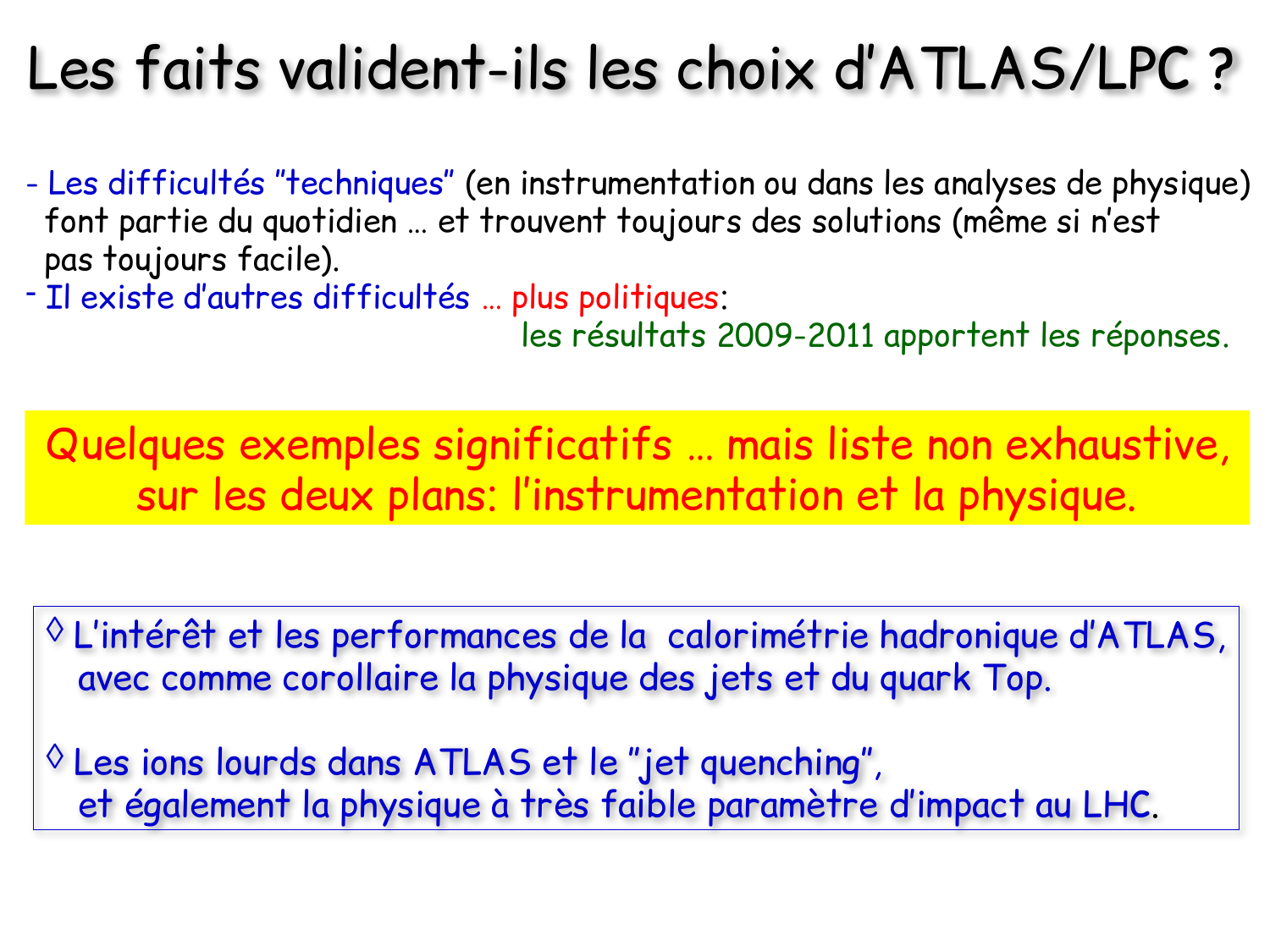

Les faits valident-ils les choix d’ATLAS/LPC ?
- Les difficultés ″techniques″ (en instrumentation ou dans les analyses de physique)
  font partie du quotidien … et trouvent toujours des solutions (même si n’est
  pas toujours facile).
 Il existe d’autres difficultés … plus politiques:
                                                    les résultats 2009-2011 apportent les réponses.
Quelques exemples significatifs … mais liste non exhaustive,
sur les deux plans: l’instrumentation et la physique.
 L’intérêt et les performances de la  calorimétrie hadronique d’ATLAS,
   avec comme corollaire la physique des jets et du quark Top.

 Les ions lourds dans ATLAS et le ″jet quenching″,
   et également la physique à très faible paramètre d’impact au LHC.